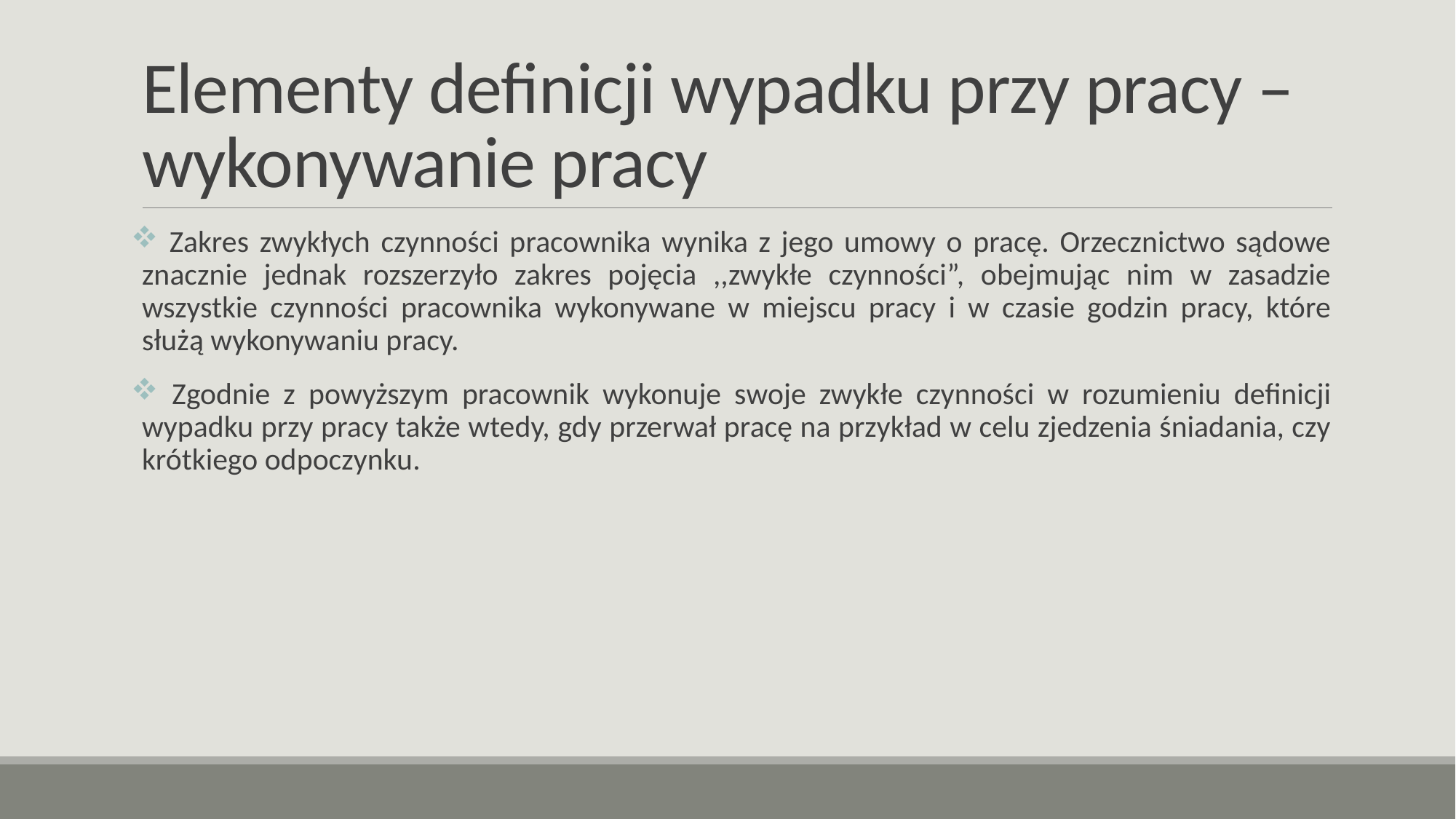

# Elementy definicji wypadku przy pracy – wykonywanie pracy
 Zakres zwykłych czynności pracownika wynika z jego umowy o pracę. Orzecznictwo sądowe znacznie jednak rozszerzyło zakres pojęcia ,,zwykłe czynności”, obejmując nim w zasadzie wszystkie czynności pracownika wykonywane w miejscu pracy i w czasie godzin pracy, które służą wykonywaniu pracy.
 Zgodnie z powyższym pracownik wykonuje swoje zwykłe czynności w rozumieniu definicji wypadku przy pracy także wtedy, gdy przerwał pracę na przykład w celu zjedzenia śniadania, czy krótkiego odpoczynku.